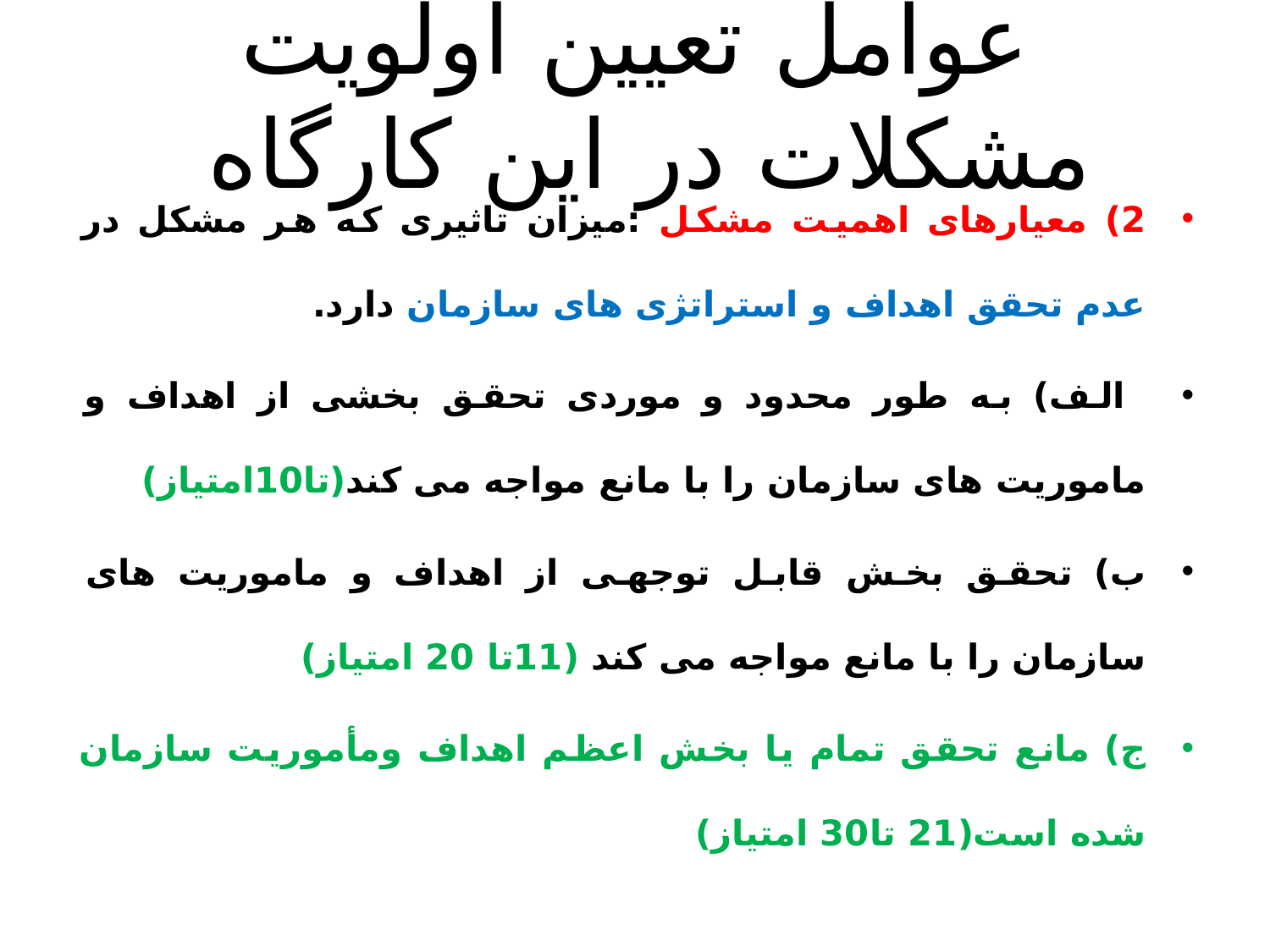

# عوامل تعیین اولویت مشکلات در این کارگاه
2) معیارهای اهمیت مشکل :میزان تاثیری که هر مشکل در عدم تحقق اهداف و استراتژی های سازمان دارد.
 الف) به طور محدود و موردی تحقق بخشی از اهداف و ماموریت های سازمان را با مانع مواجه می کند(تا10امتیاز)
ب) تحقق بخش قابل توجهی از اهداف و ماموریت های سازمان را با مانع مواجه می کند (11تا 20 امتیاز)
ج) مانع تحقق تمام یا بخش اعظم اهداف ومأموریت سازمان شده است(21 تا30 امتیاز)